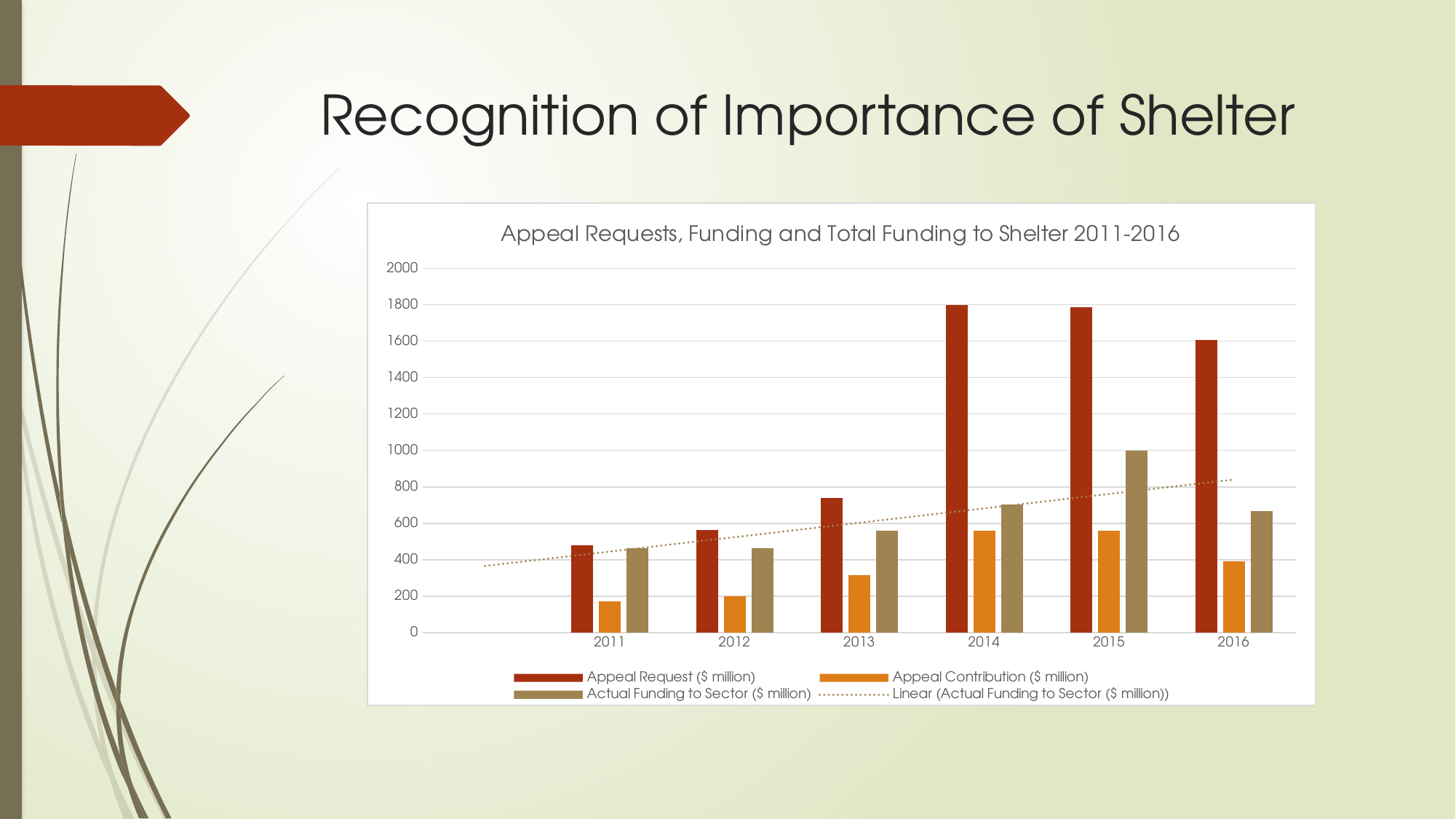

# Recognition of Importance of Shelter

### Chart: Appeal Requests, Funding and Total Funding to Shelter 2011-2016

| Category | Appeal Request ($ million) | Appeal Contribution ($ million) | Actual Funding to Sector ($ million) |
|---|---|---|---|
|  | None | None | None |
| 2011 | 479.099211 | 171.893907 | 462.887531 |
| 2012 | 563.242971 | 197.856442 | 462.608308 |
| 2013 | 738.995317 | 315.366565 | 560.823885 |
| 2014 | 1797.622254 | 558.919848 | 702.505137 |
| 2015 | 1787.077783 | 560.151152 | 999.106194 |
| 2016 | 1606.335329 | 390.939312 | 665.675309 |